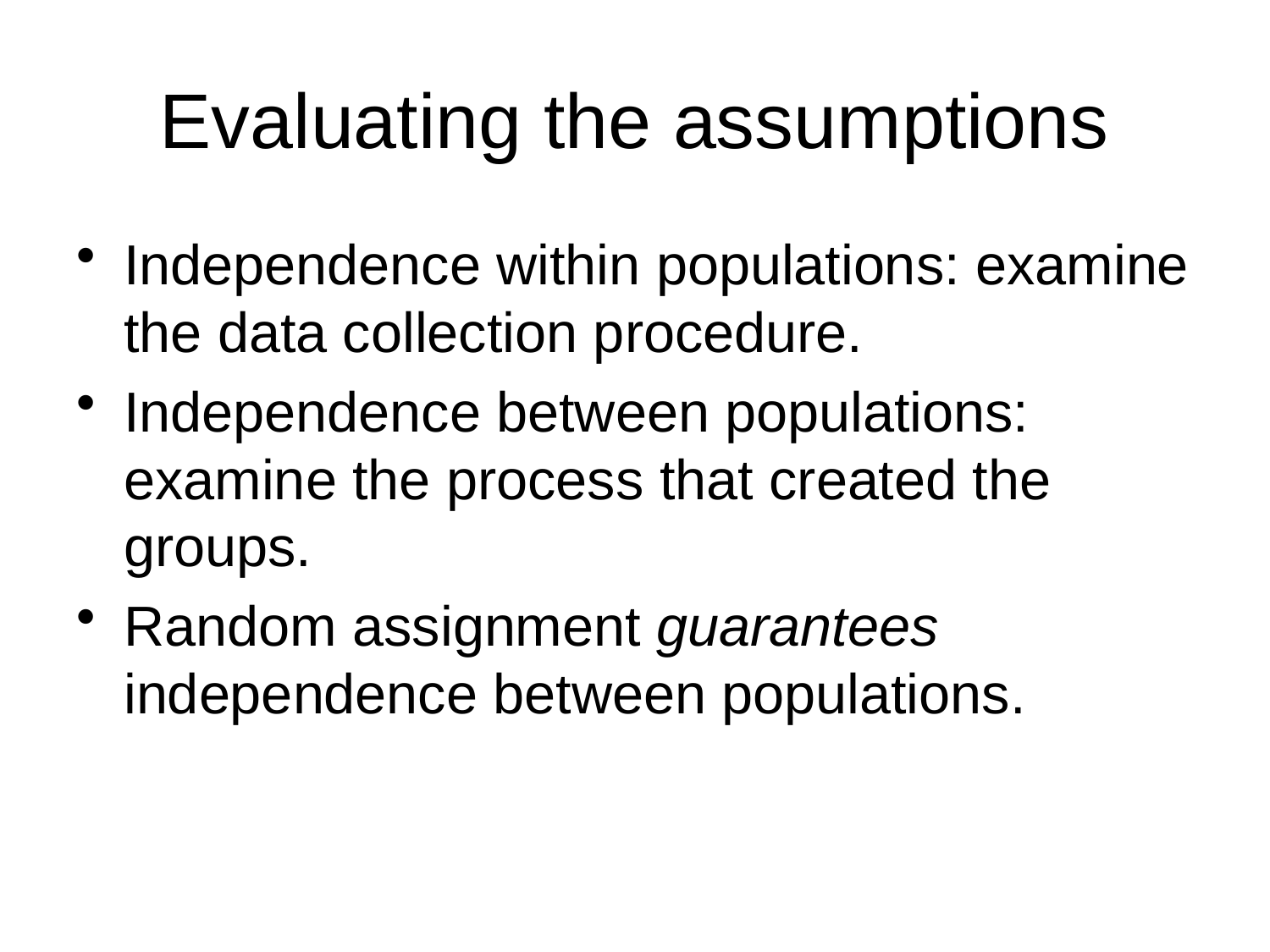

# Evaluating the assumptions
Independence within populations: examine the data collection procedure.
Independence between populations: examine the process that created the groups.
Random assignment guarantees independence between populations.